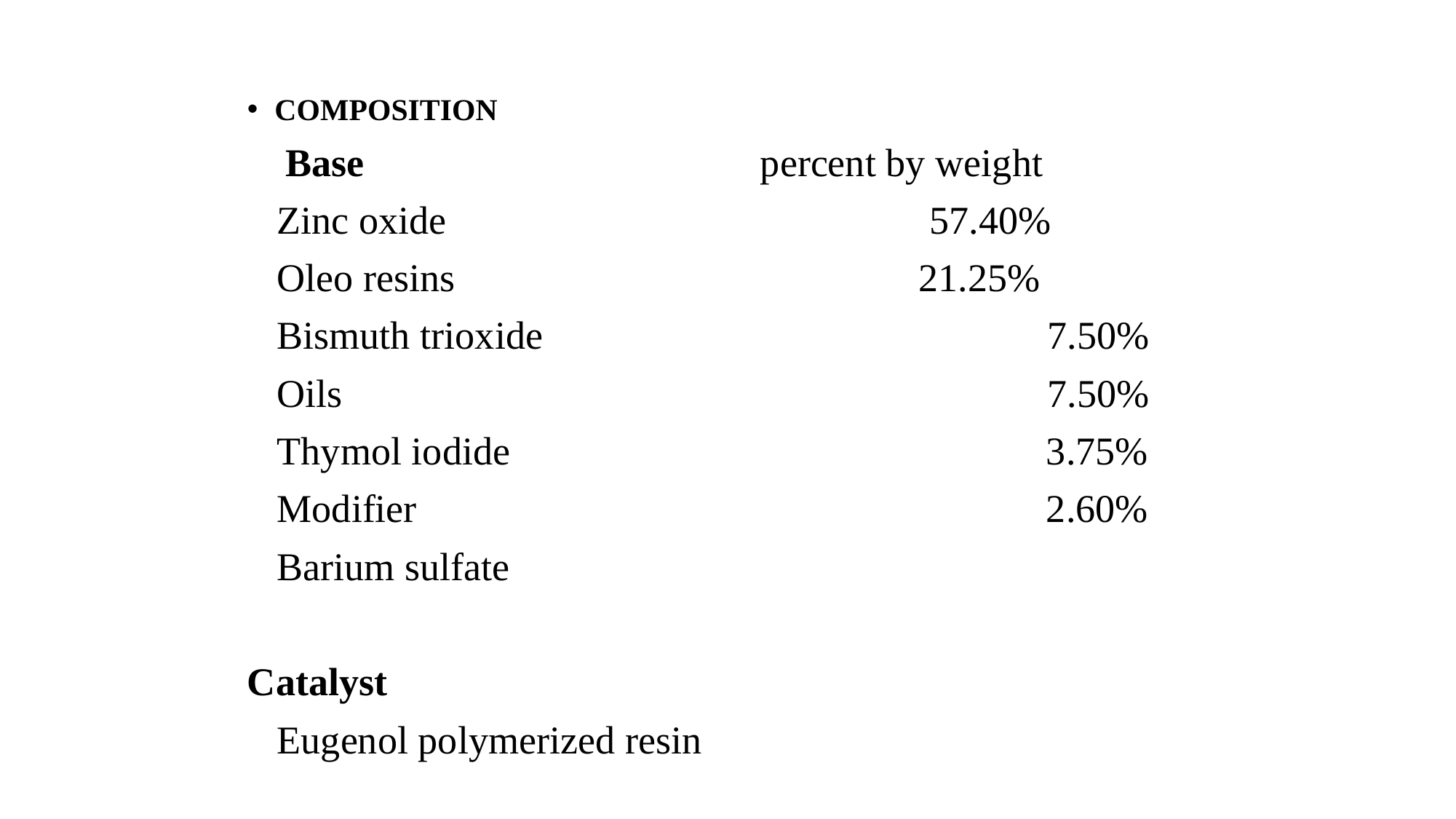

COMPOSITION
     Base				     percent by weight
   Zinc oxide  					57.40%
   Oleo resins  				          21.25%
   Bismuth trioxide				            7.50%
   Oils     					            7.50%
   Thymol iodide 			                       3.75%
   Modifier  				                       2.60%
   Barium sulfate

Catalyst
   Eugenol polymerized resin